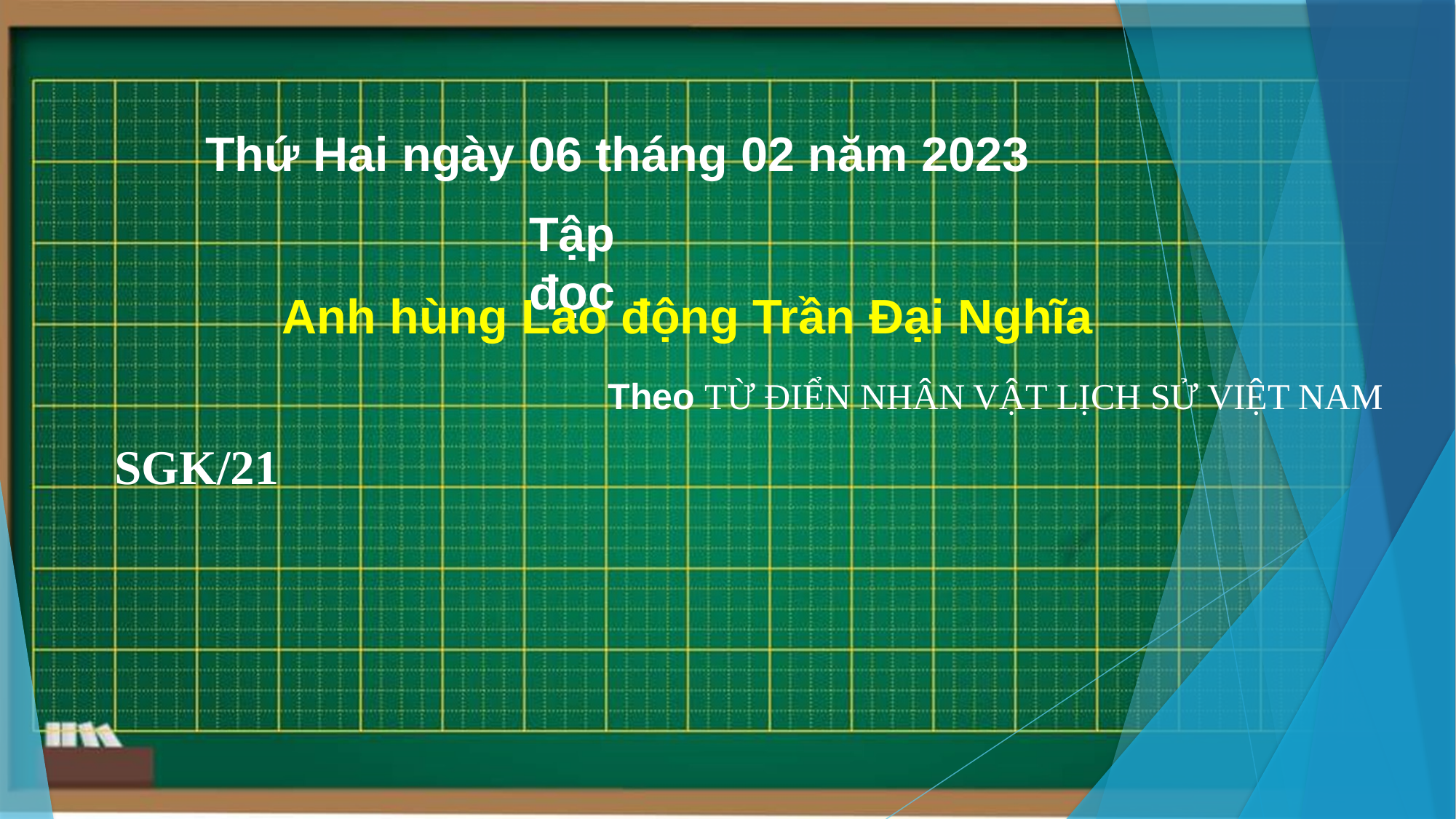

Thứ Hai ngày 06 tháng 02 năm 2023
Tập đọc
Anh hùng Lao động Trần Đại Nghĩa
Theo TỪ ĐIỂN NHÂN VẬT LỊCH SỬ VIỆT NAM
SGK/21